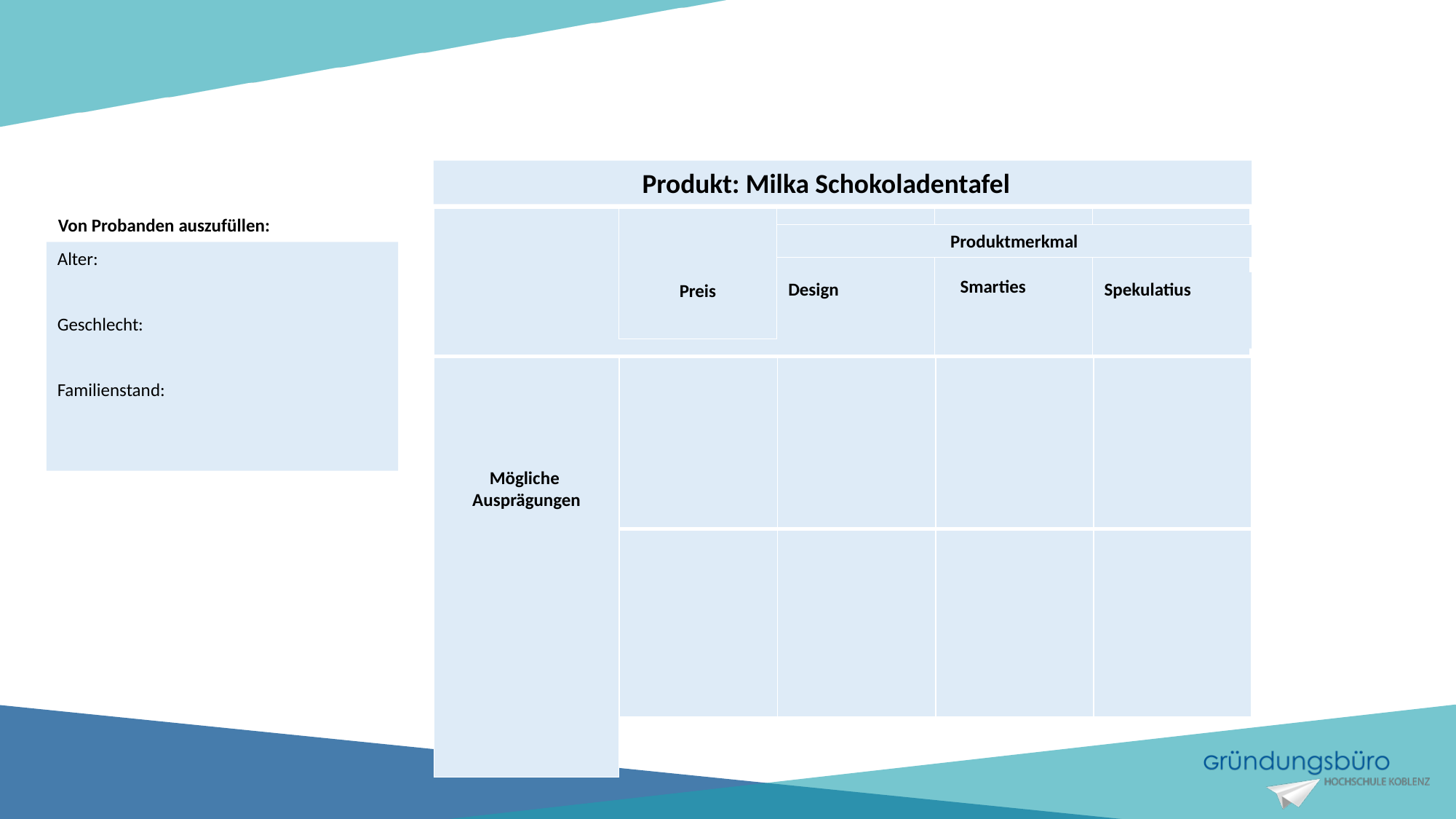

Produkt: Milka Schokoladentafel

|  |
| --- |

Preis

Von Probanden auszufüllen:
Produktmerkmal

Alter:

Geschlecht:

Familienstand:

Smarties

Spekulatius

Design
|  |  |  |  |
| --- | --- | --- | --- |
|  |  |  |  |

Mögliche
Ausprägungen